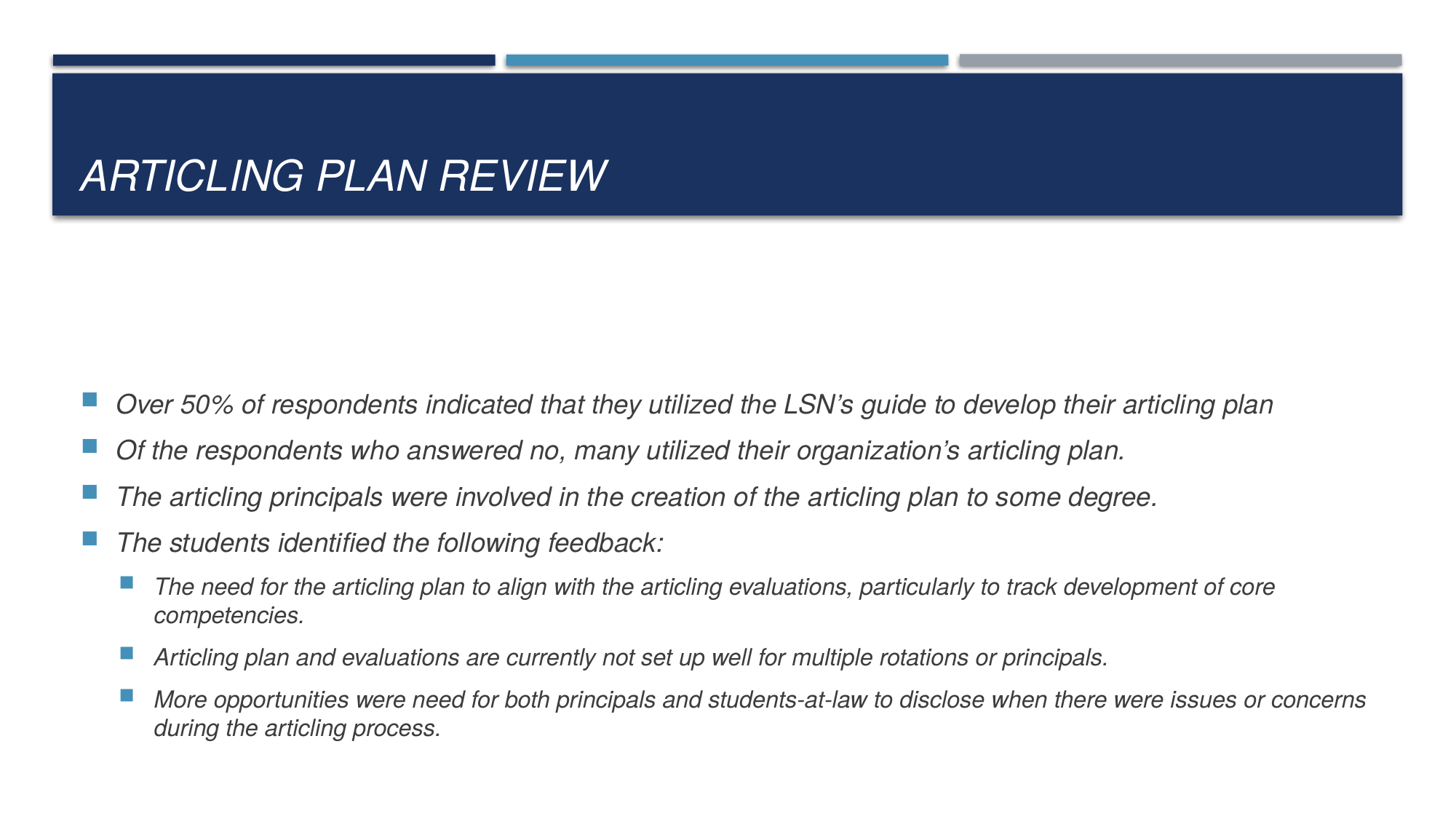

# Articling Plan Review
Over 50% of respondents indicated that they utilized the LSN’s guide to develop their articling plan
Of the respondents who answered no, many utilized their organization’s articling plan.
The articling principals were involved in the creation of the articling plan to some degree.
The students identified the following feedback:
The need for the articling plan to align with the articling evaluations, particularly to track development of core competencies.
Articling plan and evaluations are currently not set up well for multiple rotations or principals.
More opportunities were need for both principals and students-at-law to disclose when there were issues or concerns during the articling process.